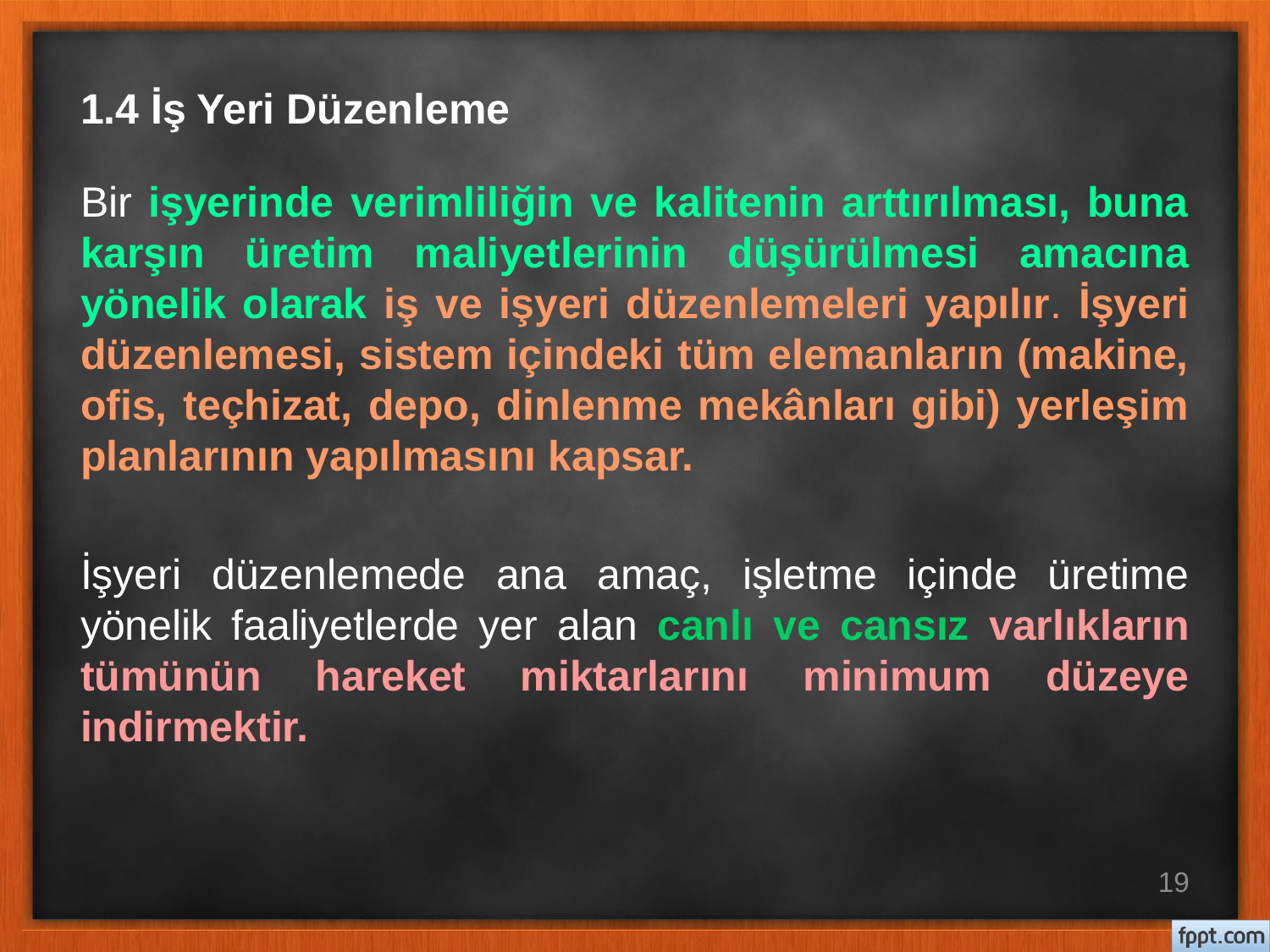

# 1.4 İş Yeri Düzenleme
Bir işyerinde verimliliğin ve kalitenin arttırılması, buna karşın üretim maliyetlerinin düşürülmesi amacına yönelik olarak iş ve işyeri düzenlemeleri yapılır. İşyeri düzenlemesi, sistem içindeki tüm elemanların (makine, ofis, teçhizat, depo, dinlenme mekânları gibi) yerleşim planlarının yapılmasını kapsar.

İşyeri düzenlemede ana amaç, işletme içinde üretime yönelik faaliyetlerde yer alan canlı ve cansız varlıkların tümünün hareket miktarlarını minimum düzeye indirmektir.

19